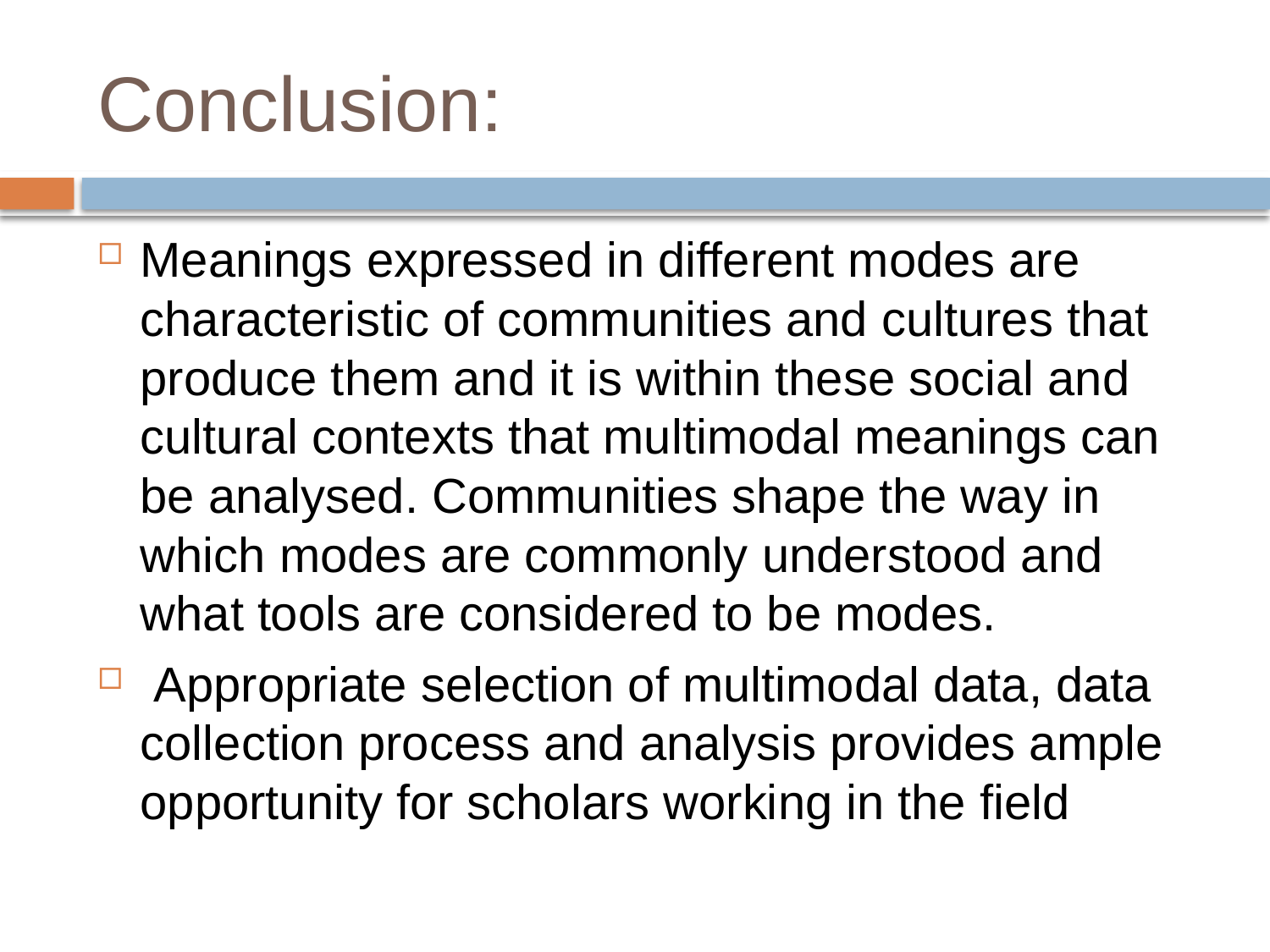

# Conclusion:
Meanings expressed in different modes are characteristic of communities and cultures that produce them and it is within these social and cultural contexts that multimodal meanings can be analysed. Communities shape the way in which modes are commonly understood and what tools are considered to be modes.
 Appropriate selection of multimodal data, data collection process and analysis provides ample opportunity for scholars working in the field